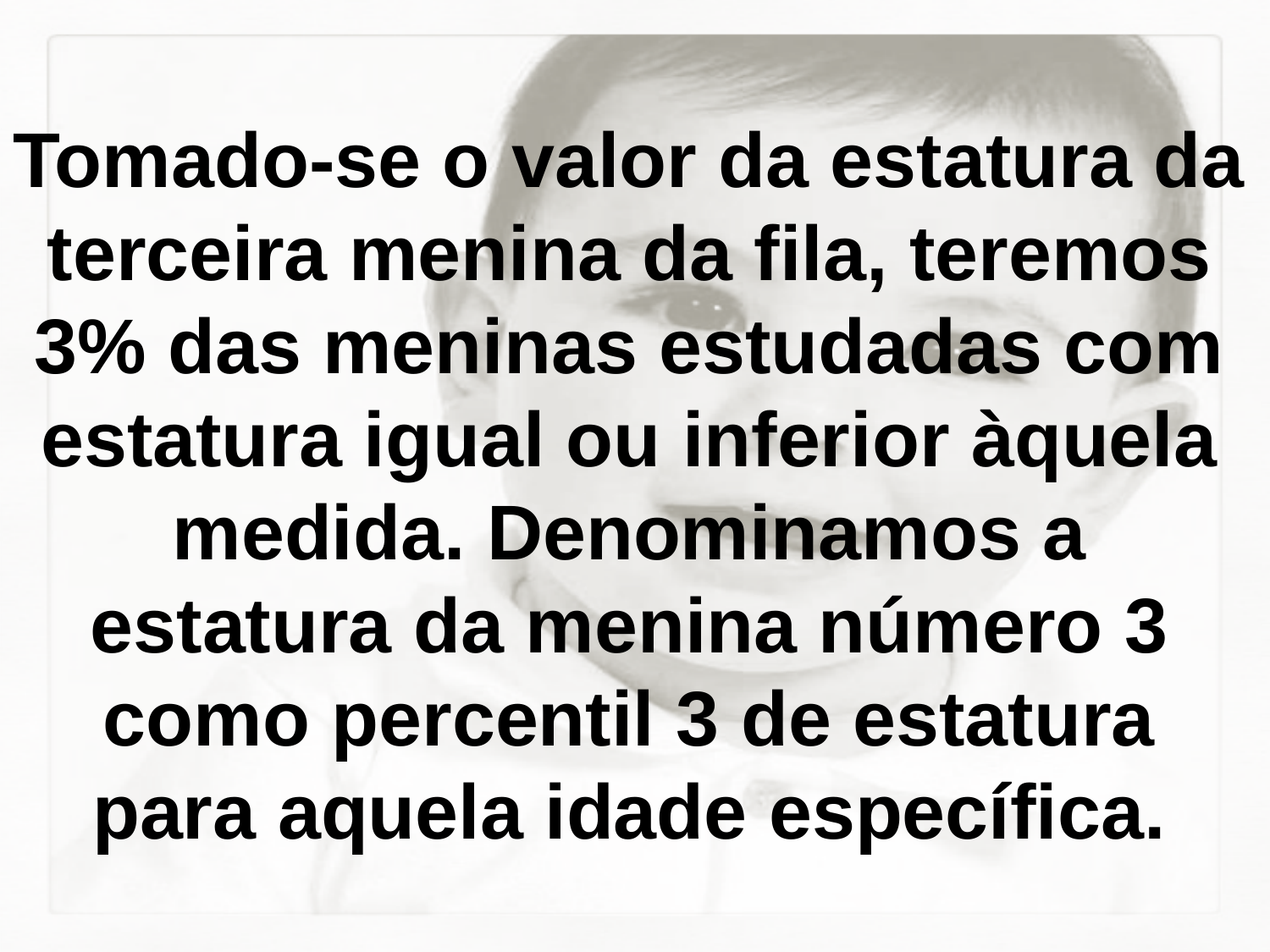

# Tomado-se o valor da estatura da terceira menina da fila, teremos 3% das meninas estudadas com estatura igual ou inferior àquela medida. Denominamos a estatura da menina número 3 como percentil 3 de estatura para aquela idade específica.